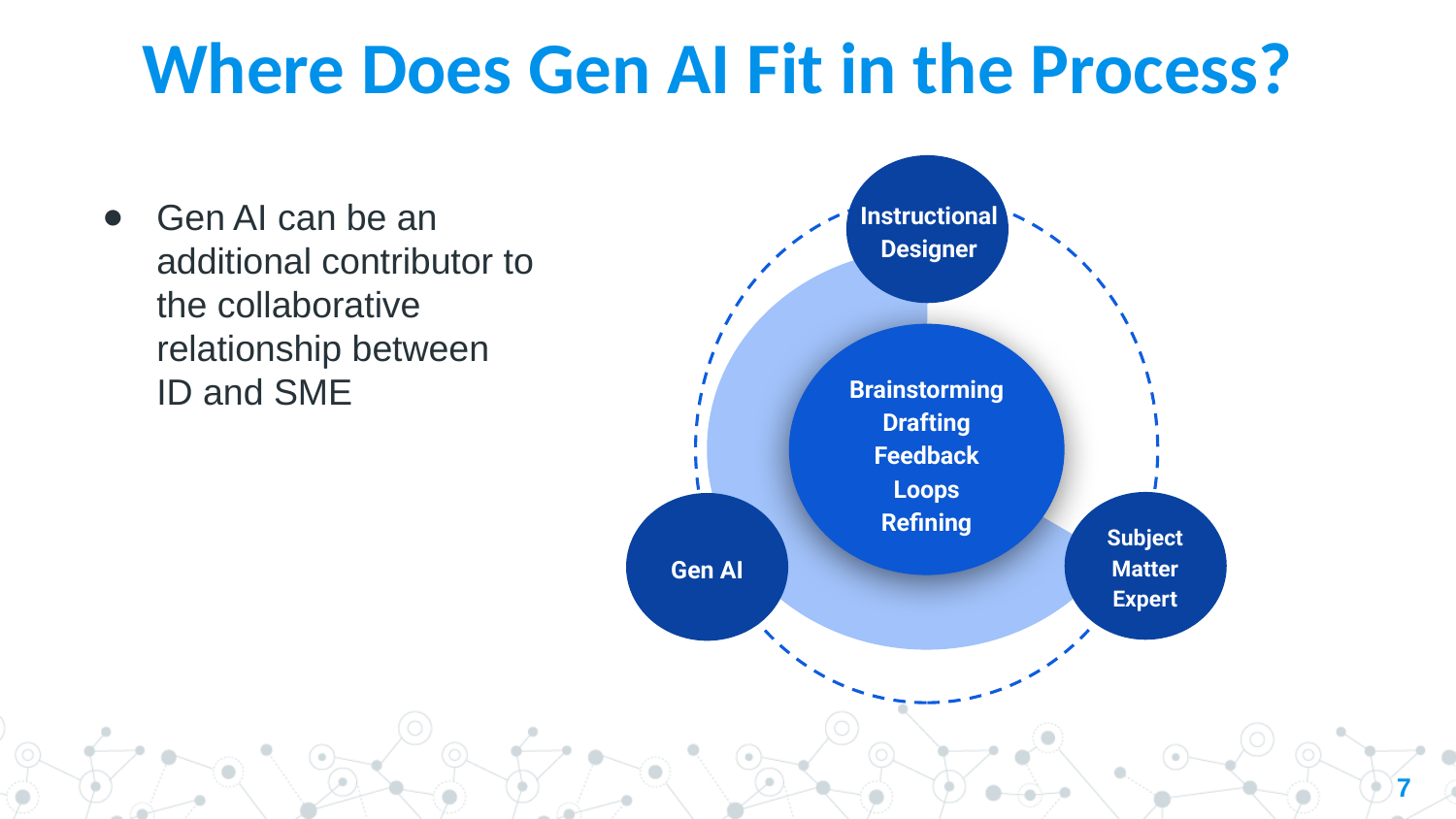

# Where Does Gen AI Fit in the Process?

Instructional Designer
Gen AI can be an additional contributor to the collaborative relationship between ID and SME

Brainstorming
Drafting
Feedback Loops
Refining

Subject Matter Expert

Gen AI
7